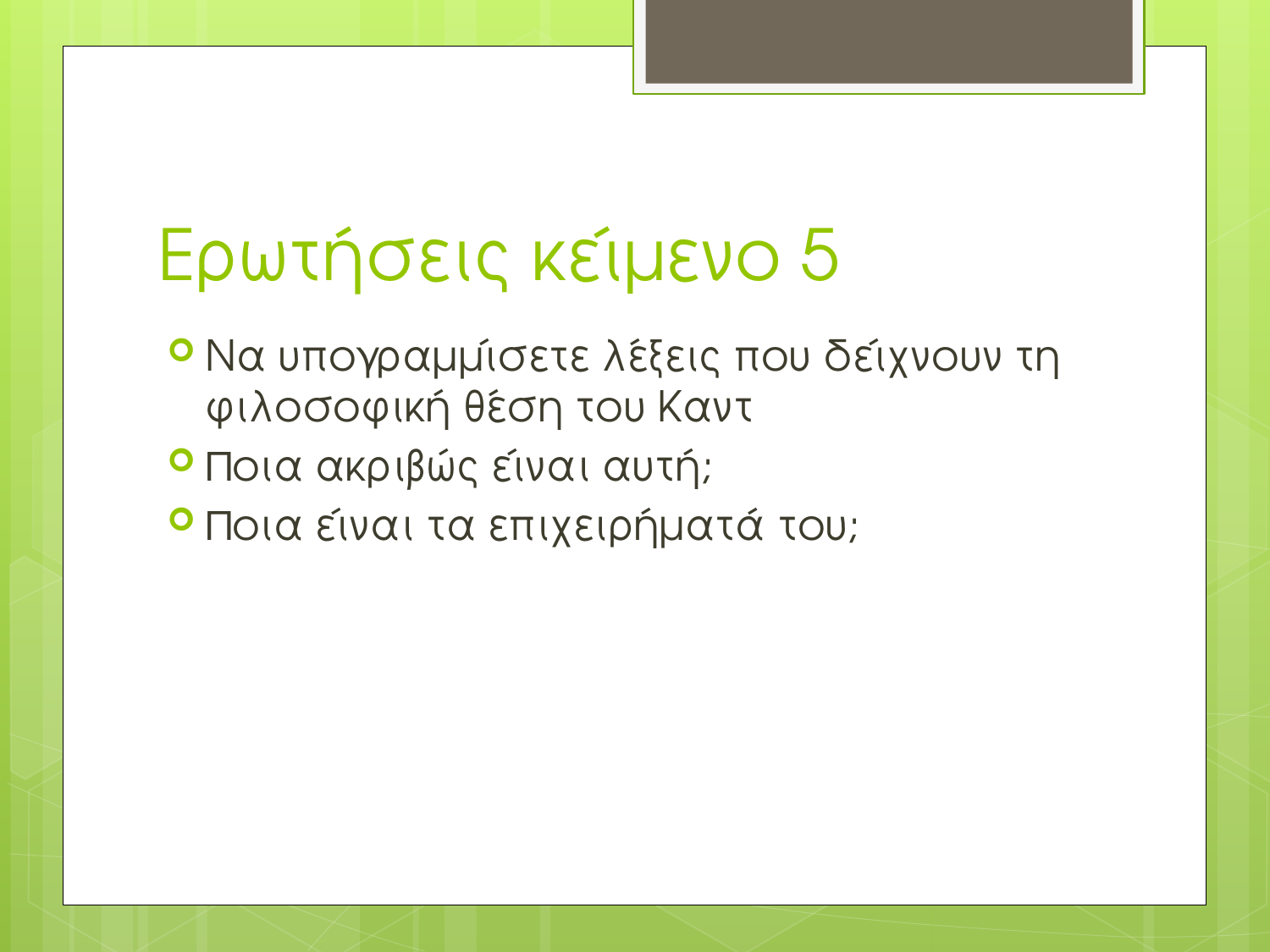

# Ερωτήσεις κείμενο 5
Να υπογραμμίσετε λέξεις που δείχνουν τη φιλοσοφική θέση του Καντ
Ποια ακριβώς είναι αυτή;
Ποια είναι τα επιχειρήματά του;